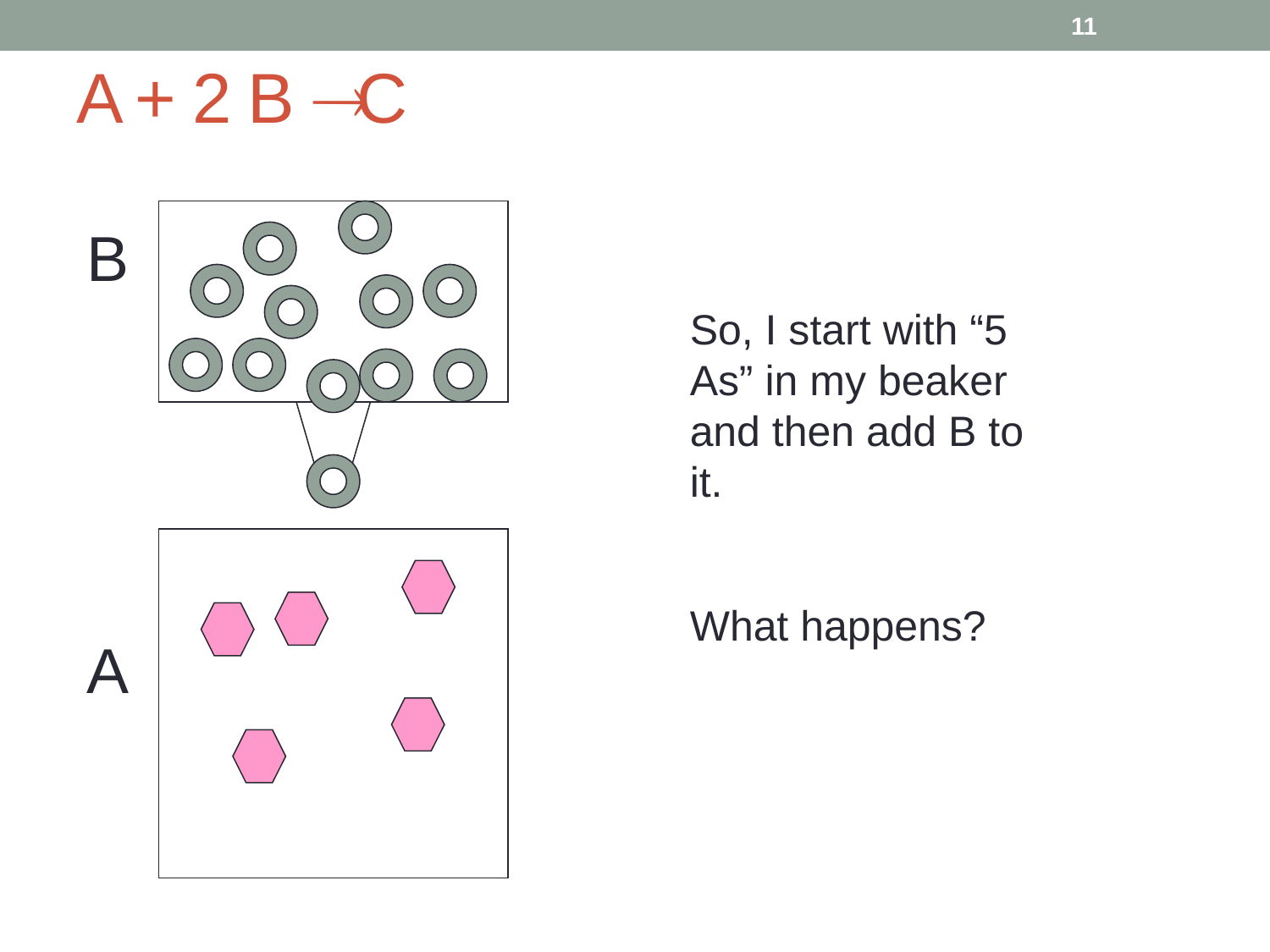

11
# A + 2 B → C

B

So, I start with “5 As” in my beaker and then add B to it.

What happens?

A